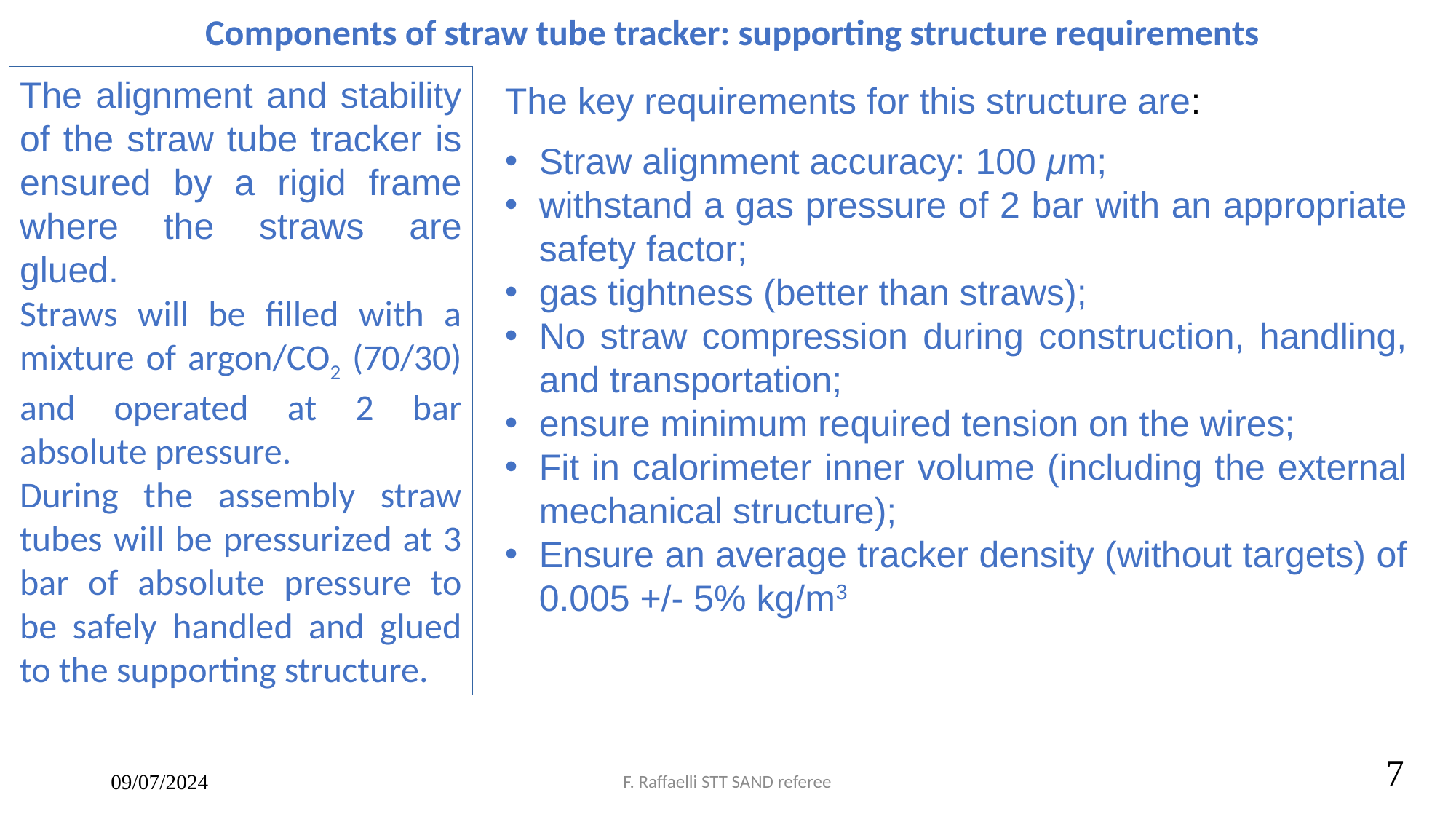

Components of straw tube tracker: supporting structure requirements
The alignment and stability of the straw tube tracker is ensured by a rigid frame where the straws are glued.
Straws will be filled with a mixture of argon/CO2 (70/30) and operated at 2 bar absolute pressure.
During the assembly straw tubes will be pressurized at 3 bar of absolute pressure to be safely handled and glued to the supporting structure.
The key requirements for this structure are:
Straw alignment accuracy: 100 μm;
withstand a gas pressure of 2 bar with an appropriate safety factor;
gas tightness (better than straws);
No straw compression during construction, handling, and transportation;
ensure minimum required tension on the wires;
Fit in calorimeter inner volume (including the external mechanical structure);
Ensure an average tracker density (without targets) of 0.005 +/- 5% kg/m3
7
09/07/2024
F. Raffaelli STT SAND referee